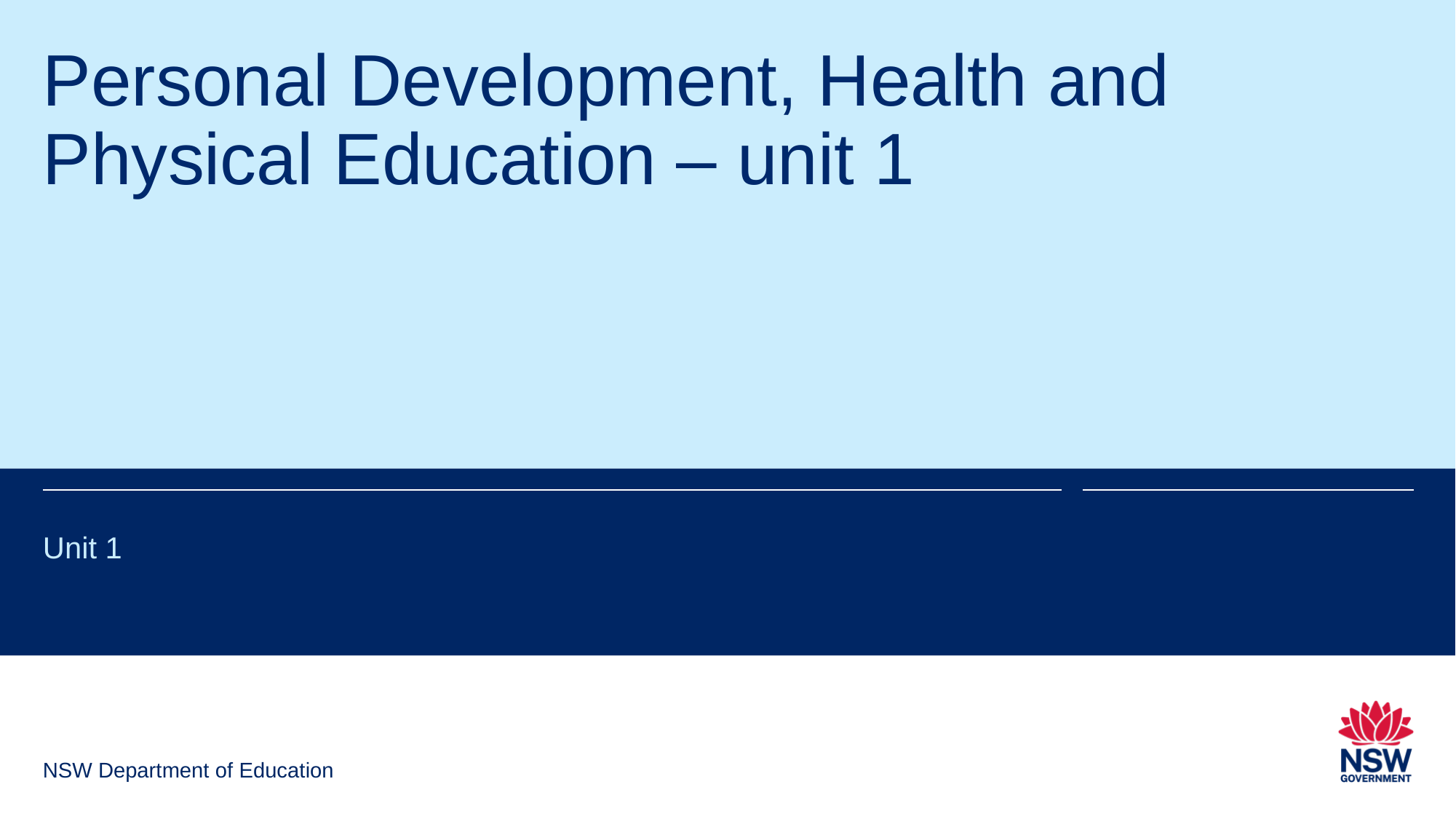

# Personal Development, Health and Physical Education – unit 1
Unit 1
NSW Department of Education